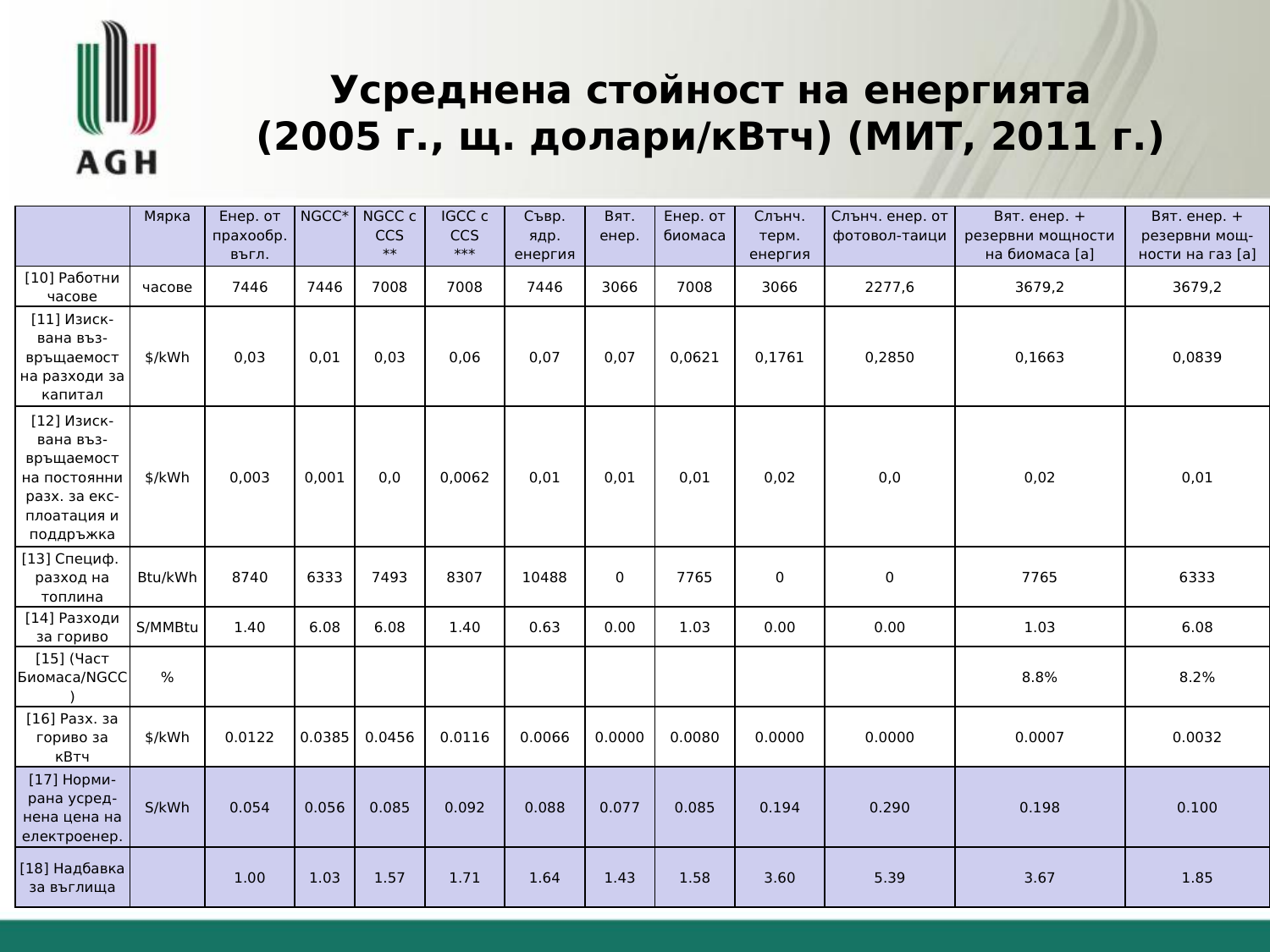

# Усреднена стойност на енергията (2005 г., щ. долари/кВтч) (МИТ, 2011 г.)
|  | Мярка | Енер. от прахообр. въгл. | NGCC\* | NGCC с CCS \*\* | IGCC с CCS \*\*\* | Съвр. ядр. енергия | Вят. енер. | Енер. от биомаса | Слънч. терм. енергия | Слънч. енер. от фотовол-таици | Вят. енер. + резервни мощности на биомаса [a] | Вят. енер. + резервни мощ-ности на газ [a] |
| --- | --- | --- | --- | --- | --- | --- | --- | --- | --- | --- | --- | --- |
| [10] Работни часове | часове | 7446 | 7446 | 7008 | 7008 | 7446 | 3066 | 7008 | 3066 | 2277,6 | 3679,2 | 3679,2 |
| [11] Изиск-вана въз-връщаемост на разходи за капитал | $/kWh | 0,03 | 0,01 | 0,03 | 0,06 | 0,07 | 0,07 | 0,0621 | 0,1761 | 0,2850 | 0,1663 | 0,0839 |
| [12] Изиск-вана въз-връщаемост на постоянни разх. за екс-плоатация и поддръжка | $/kWh | 0,003 | 0,001 | 0,0 | 0,0062 | 0,01 | 0,01 | 0,01 | 0,02 | 0,0 | 0,02 | 0,01 |
| [13] Специф. разход на топлина | Btu/kWh | 8740 | 6333 | 7493 | 8307 | 10488 | 0 | 7765 | 0 | 0 | 7765 | 6333 |
| [14] Разходи за гориво | S/MMBtu | 1.40 | 6.08 | 6.08 | 1.40 | 0.63 | 0.00 | 1.03 | 0.00 | 0.00 | 1.03 | 6.08 |
| [15] (Част Биомаса/NGCC) | % |  |  |  |  |  |  |  |  |  | 8.8% | 8.2% |
| [16] Разх. за гориво за кВтч | $/kWh | 0.0122 | 0.0385 | 0.0456 | 0.0116 | 0.0066 | 0.0000 | 0.0080 | 0.0000 | 0.0000 | 0.0007 | 0.0032 |
| [17] Норми-рана усред-нена цена на електроенер. | S/kWh | 0.054 | 0.056 | 0.085 | 0.092 | 0.088 | 0.077 | 0.085 | 0.194 | 0.290 | 0.198 | 0.100 |
| [18] Надбавка за въглища |  | 1.00 | 1.03 | 1.57 | 1.71 | 1.64 | 1.43 | 1.58 | 3.60 | 5.39 | 3.67 | 1.85 |